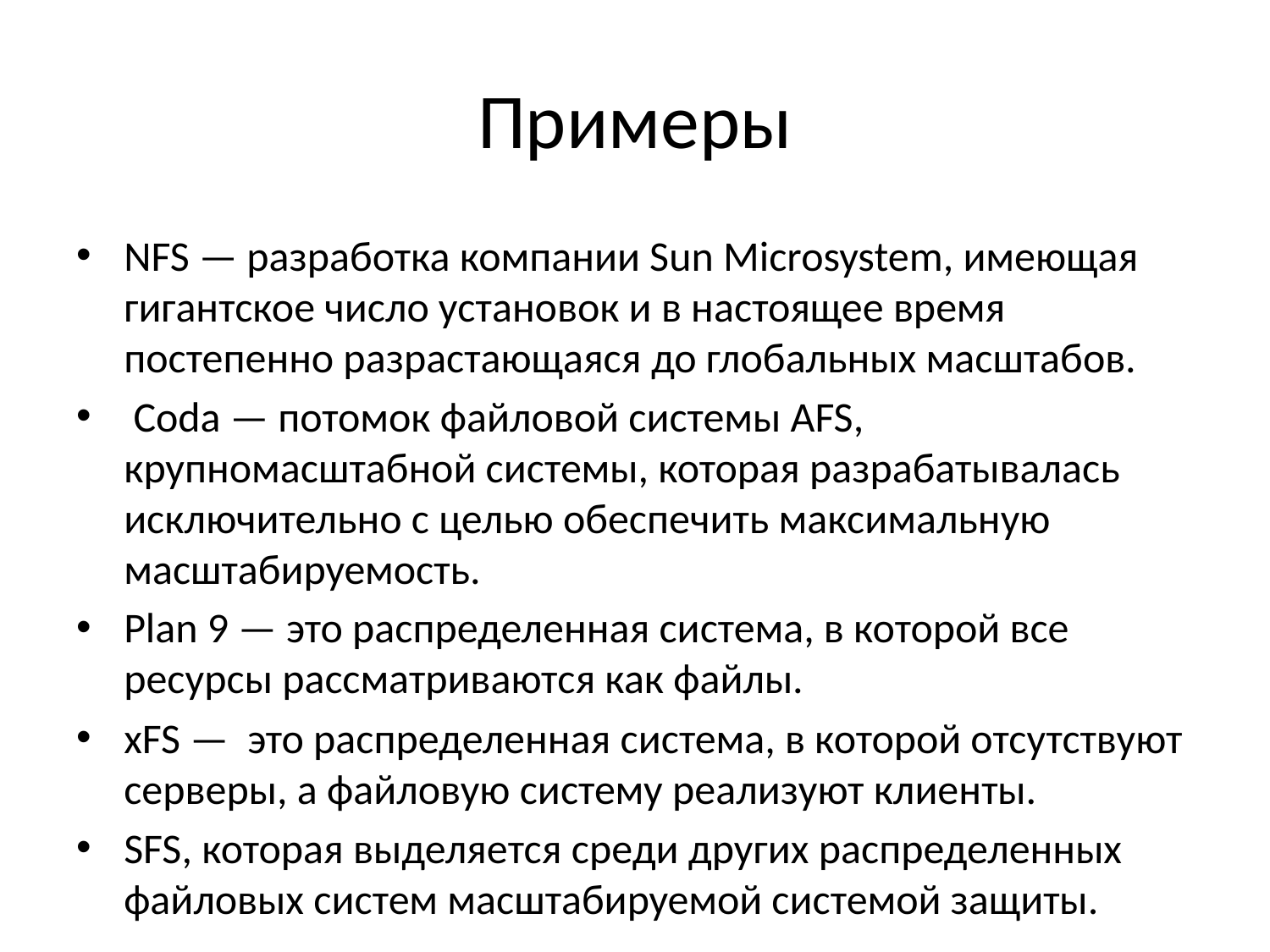

# Примеры
NFS — разработка компании Sun Microsystem, имеющая гигантское число установок и в настоящее время постепенно разрастающаяся до глобальных масштабов.
 Coda — потомок файловой системы AFS, крупномасштабной системы, которая разрабатывалась исключительно с целью обеспечить максимальную масштабируемость.
Plan 9 — это распределенная система, в которой все ресурсы рассматриваются как файлы.
xFS —  это распределенная система, в которой отсутствуют серверы, а файловую систему реализуют клиенты.
SFS, которая выделяется среди других распределенных файловых систем масштабируемой системой защиты.